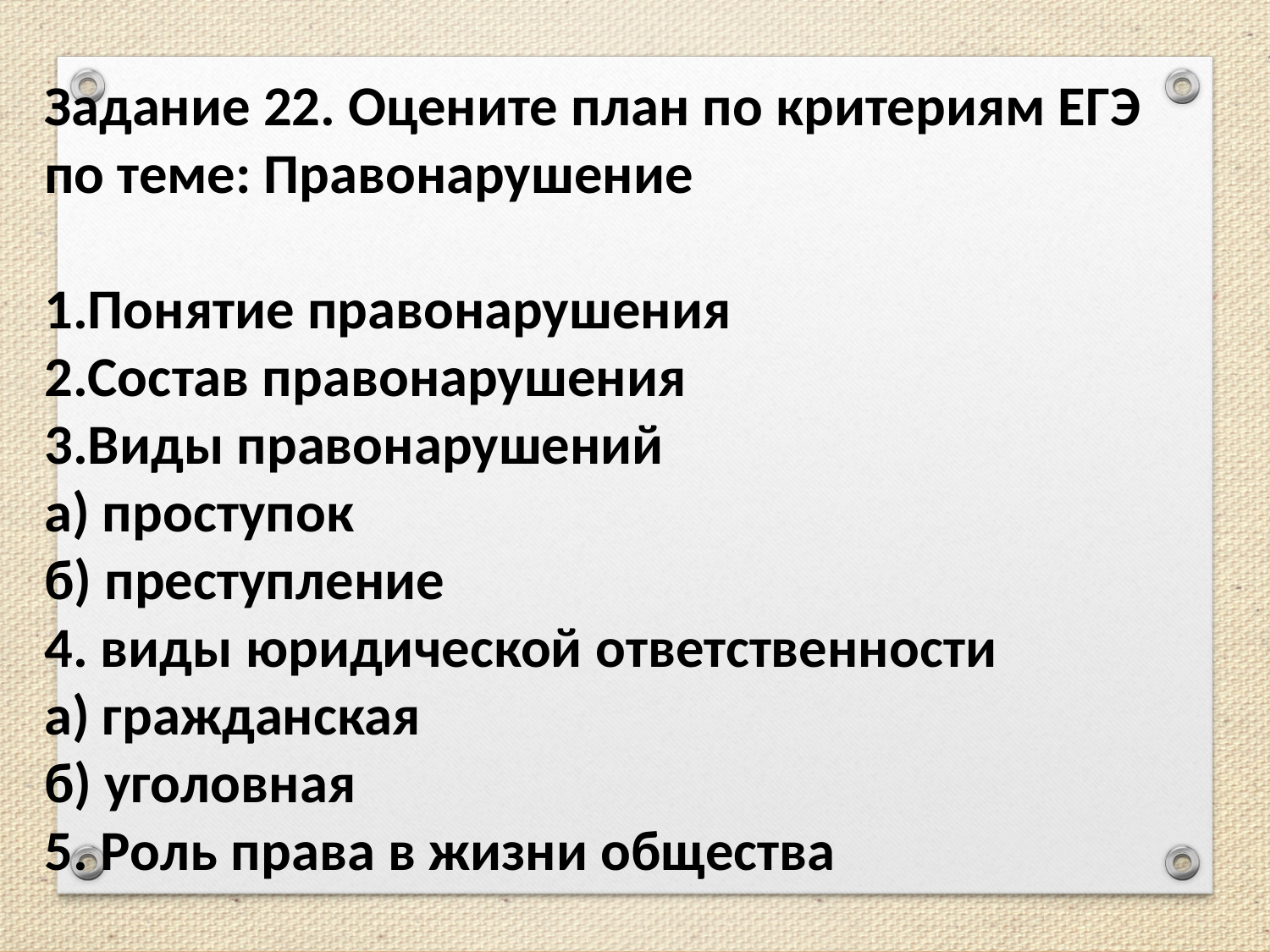

Задание 22. Оцените план по критериям ЕГЭ по теме: Правонарушение

1.Понятие правонарушения
2.Состав правонарушения
3.Виды правонарушений
а) проступок
б) преступление
4. виды юридической ответственности
а) гражданская
б) уголовная
5. Роль права в жизни общества